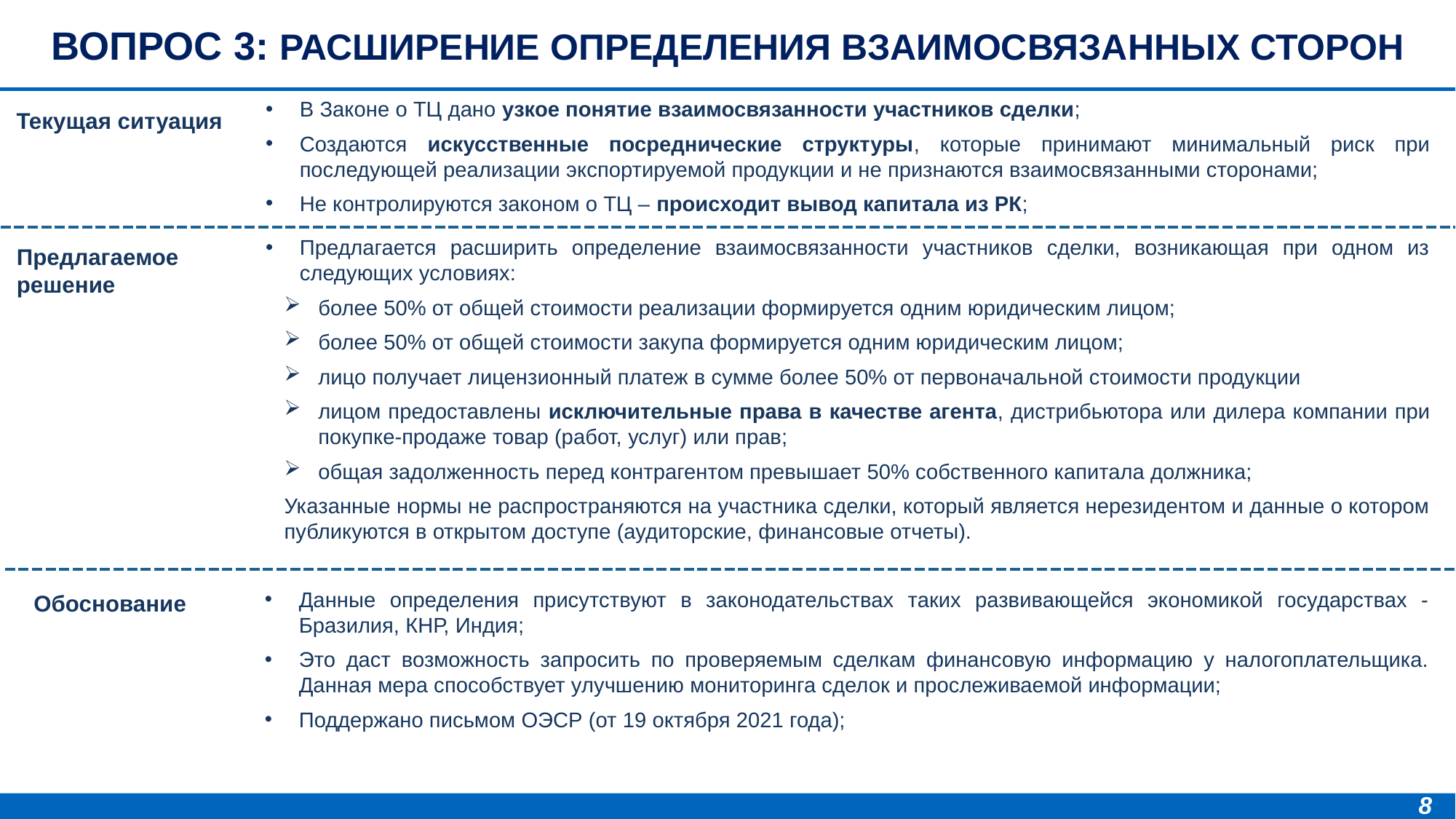

Вопрос 3: Расширение определения взаимосвязанных сторон
В Законе о ТЦ дано узкое понятие взаимосвязанности участников сделки;
Создаются искусственные посреднические структуры, которые принимают минимальный риск при последующей реализации экспортируемой продукции и не признаются взаимосвязанными сторонами;
Не контролируются законом о ТЦ – происходит вывод капитала из РК;
Текущая ситуация
Предлагается расширить определение взаимосвязанности участников сделки, возникающая при одном из следующих условиях:
более 50% от общей стоимости реализации формируется одним юридическим лицом;
более 50% от общей стоимости закупа формируется одним юридическим лицом;
лицо получает лицензионный платеж в сумме более 50% от первоначальной стоимости продукции
лицом предоставлены исключительные права в качестве агента, дистрибьютора или дилера компании при покупке-продаже товар (работ, услуг) или прав;
общая задолженность перед контрагентом превышает 50% собственного капитала должника;
Указанные нормы не распространяются на участника сделки, который является нерезидентом и данные о котором публикуются в открытом доступе (аудиторские, финансовые отчеты).
Предлагаемое решение
Данные определения присутствуют в законодательствах таких развивающейся экономикой государствах - Бразилия, КНР, Индия;
Это даст возможность запросить по проверяемым сделкам финансовую информацию у налогоплательщика. Данная мера способствует улучшению мониторинга сделок и прослеживаемой информации;
Поддержано письмом ОЭСР (от 19 октября 2021 года);
Обоснование
8